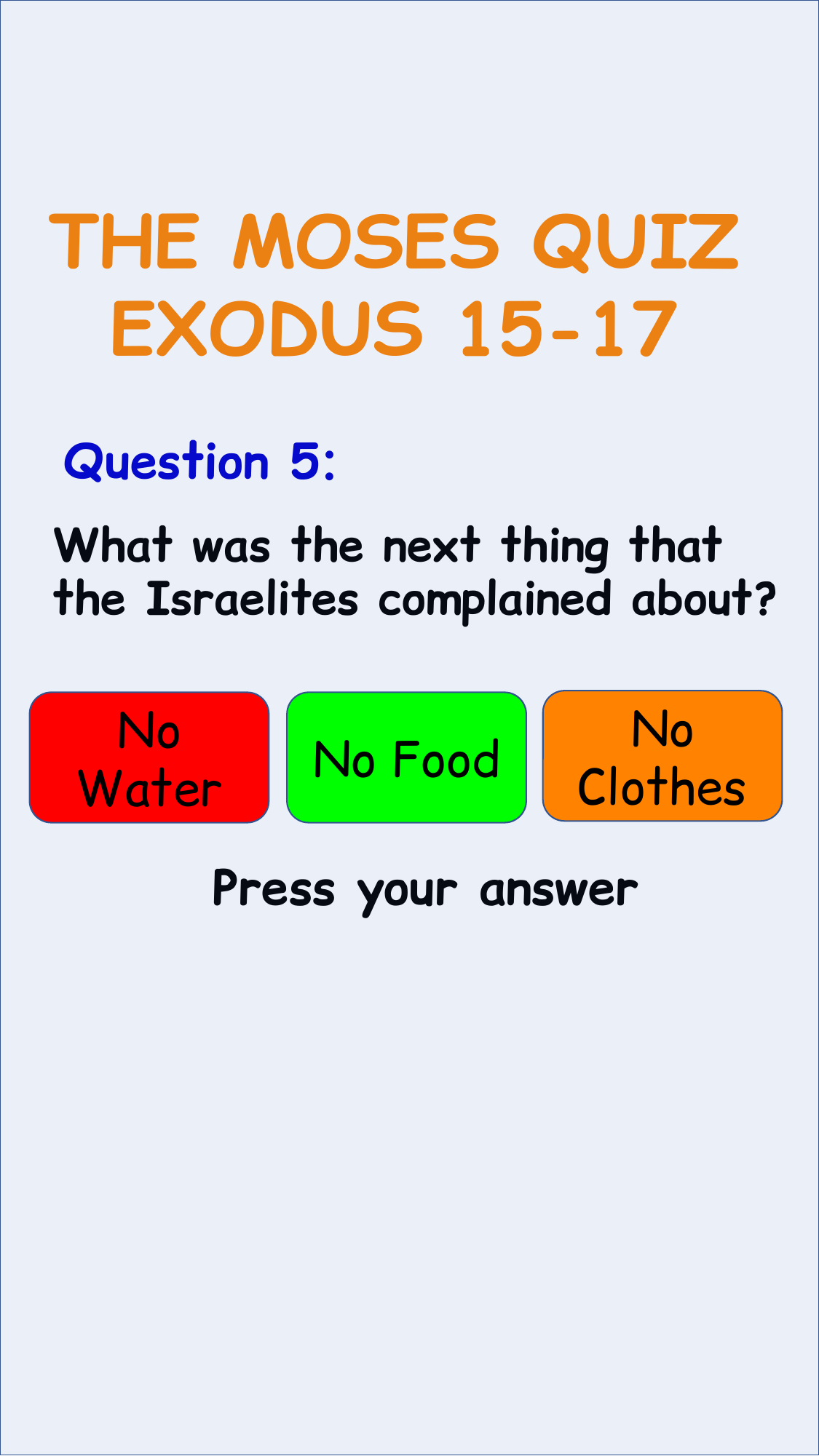

Question 5:
What was the next thing that the Israelites complained about?
No Clothes
No Water
No Food
Press your answer